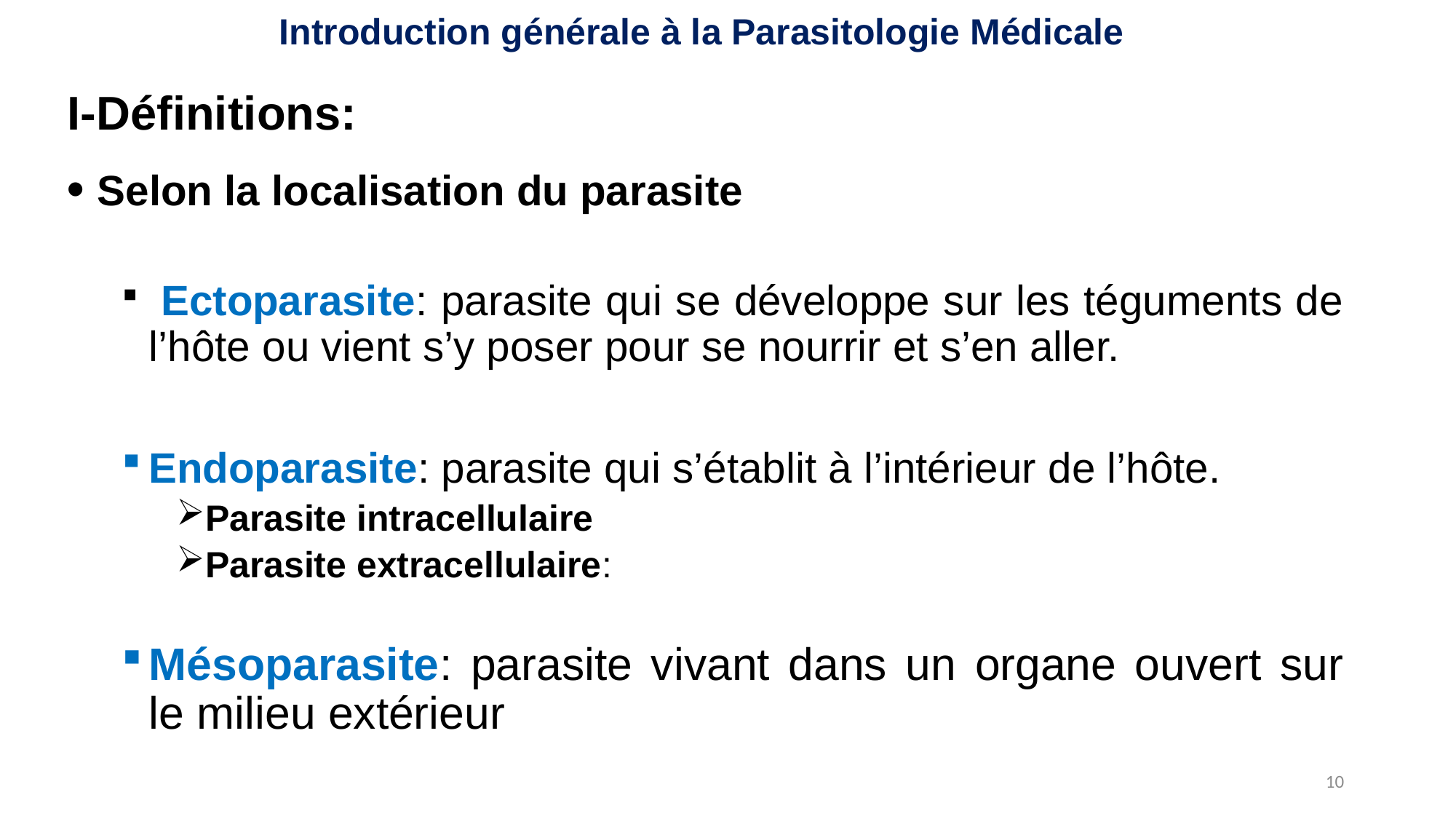

Introduction générale à la Parasitologie Médicale
# I-Définitions:
• Selon la localisation du parasite

 Ectoparasite: parasite qui se développe sur les téguments de l’hôte ou vient s’y poser pour se nourrir et s’en aller.

Endoparasite: parasite qui s’établit à l’intérieur de l’hôte.
Parasite intracellulaire
Parasite extracellulaire:

Mésoparasite: parasite vivant dans un organe ouvert sur le milieu extérieur

10